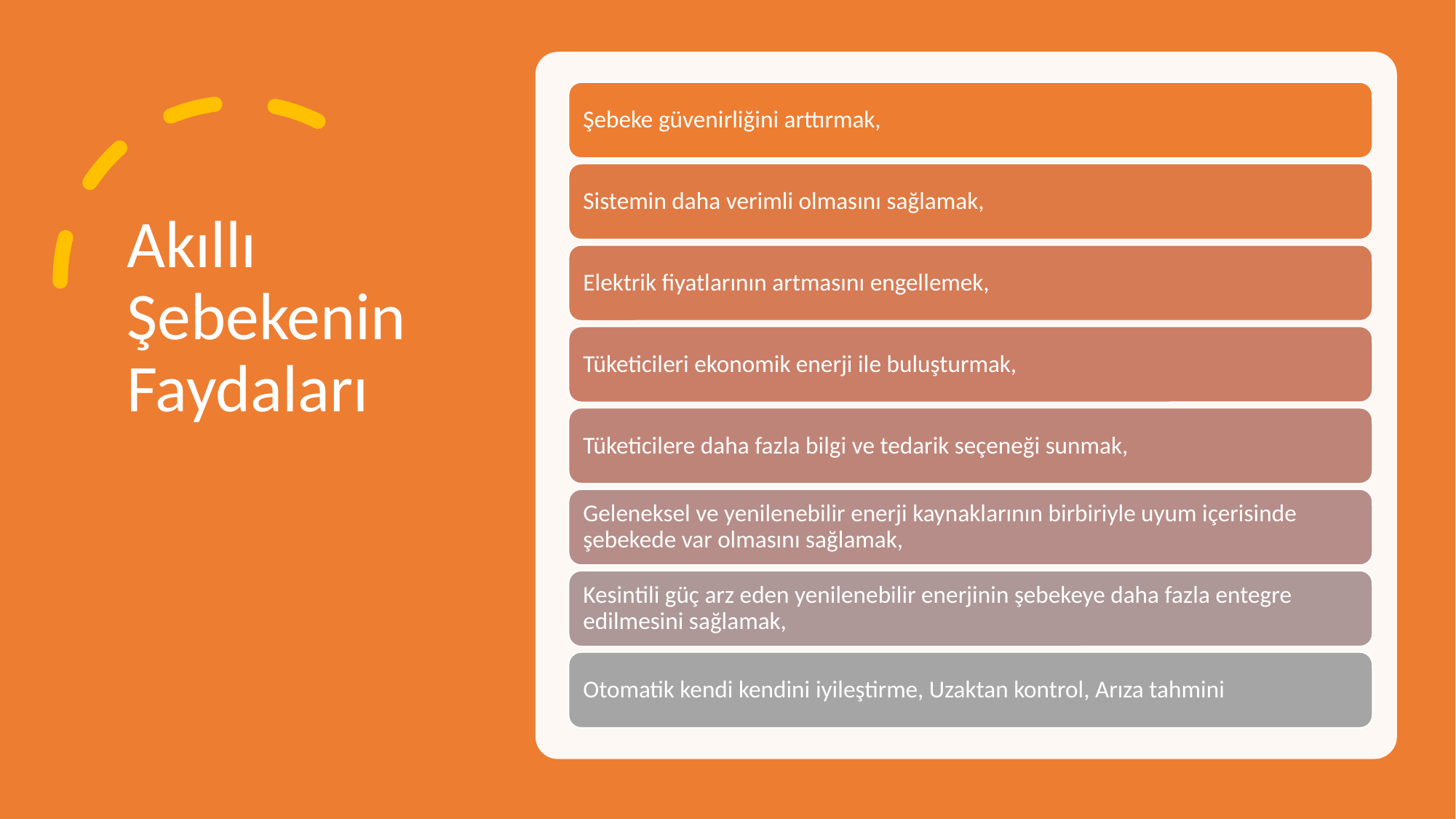

# Akıllı Şebekenin Faydaları

Şebeke güvenirliğini arttırmak,
Sistemin daha verimli olmasını sağlamak,
Elektrik fiyatlarının artmasını engellemek,
Tüketicileri ekonomik enerji ile buluşturmak,
Tüketicilere daha fazla bilgi ve tedarik seçeneği sunmak,
Geleneksel ve yenilenebilir enerji kaynaklarının birbiriyle uyum içerisinde şebekede var olmasını sağlamak,
Kesintili güç arz eden yenilenebilir enerjinin şebekeye daha fazla entegre edilmesini sağlamak,
Otomatik kendi kendini iyileştirme, Uzaktan kontrol, Arıza tahmini